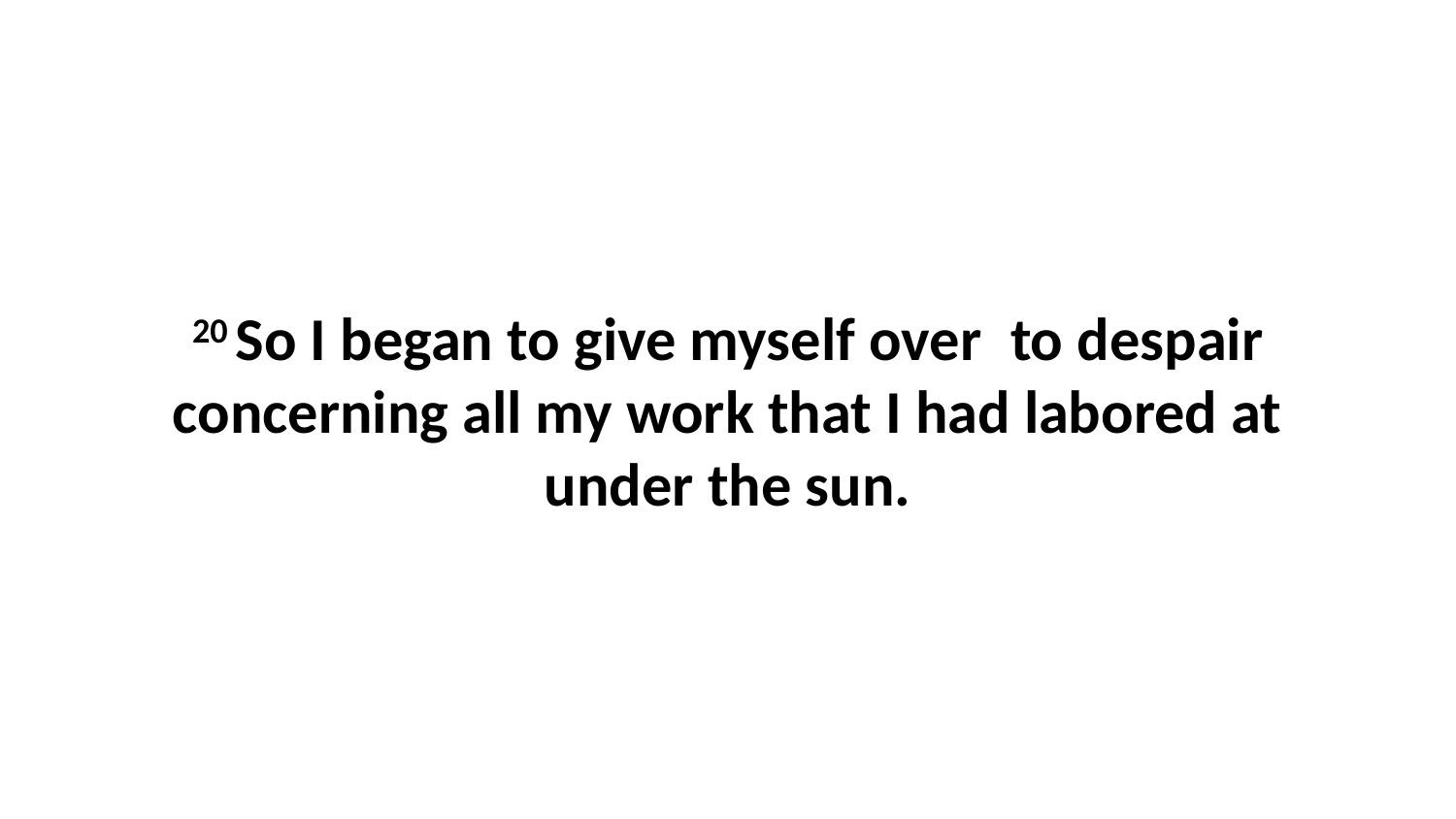

20 So I began to give myself over  to despair concerning all my work that I had labored at under the sun.